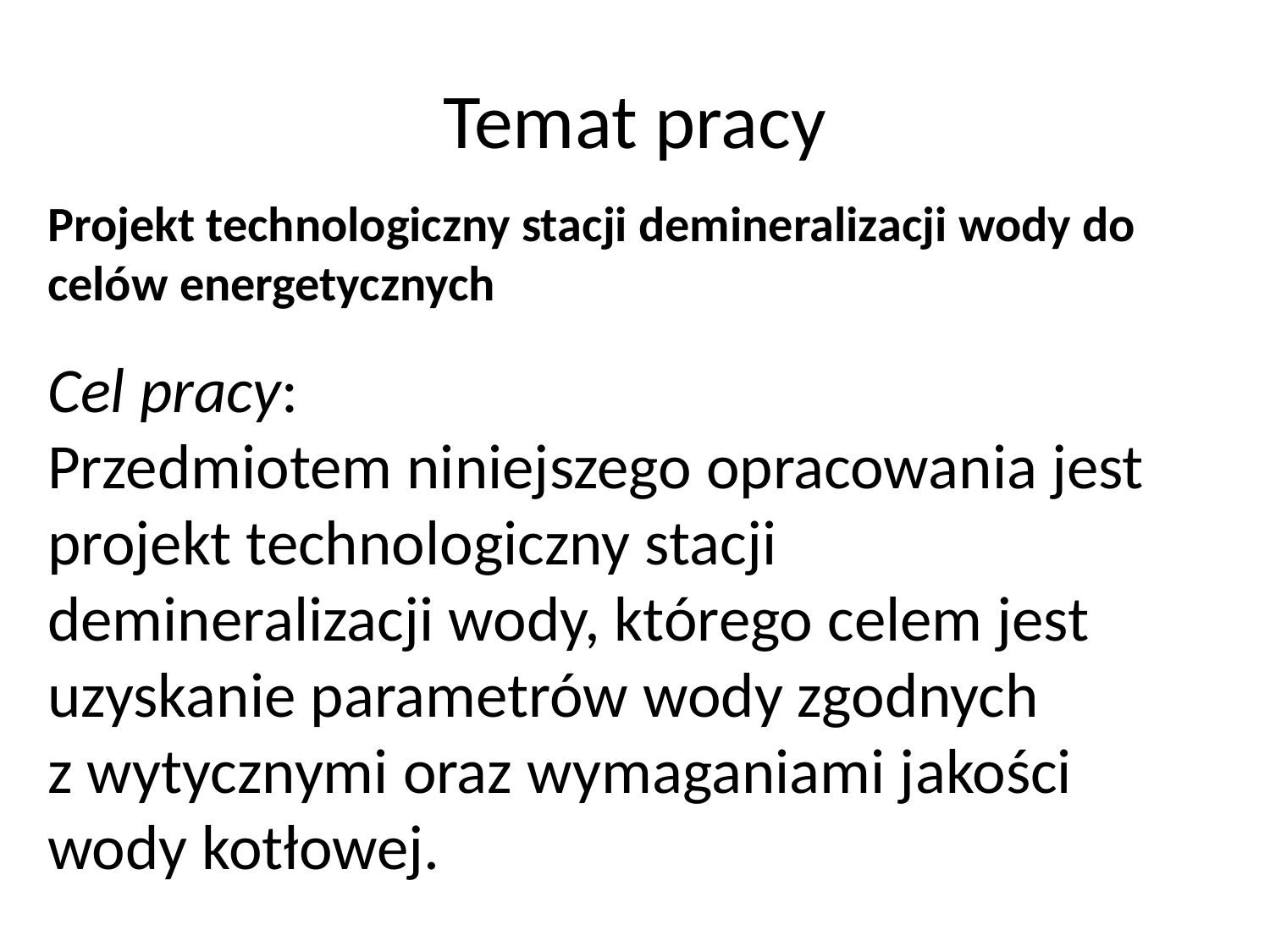

# Temat pracy
Projekt technologiczny stacji demineralizacji wody do celów energetycznych

Cel pracy:
Przedmiotem niniejszego opracowania jest projekt technologiczny stacji
demineralizacji wody, którego celem jest uzyskanie parametrów wody zgodnych
z wytycznymi oraz wymaganiami jakości wody kotłowej.